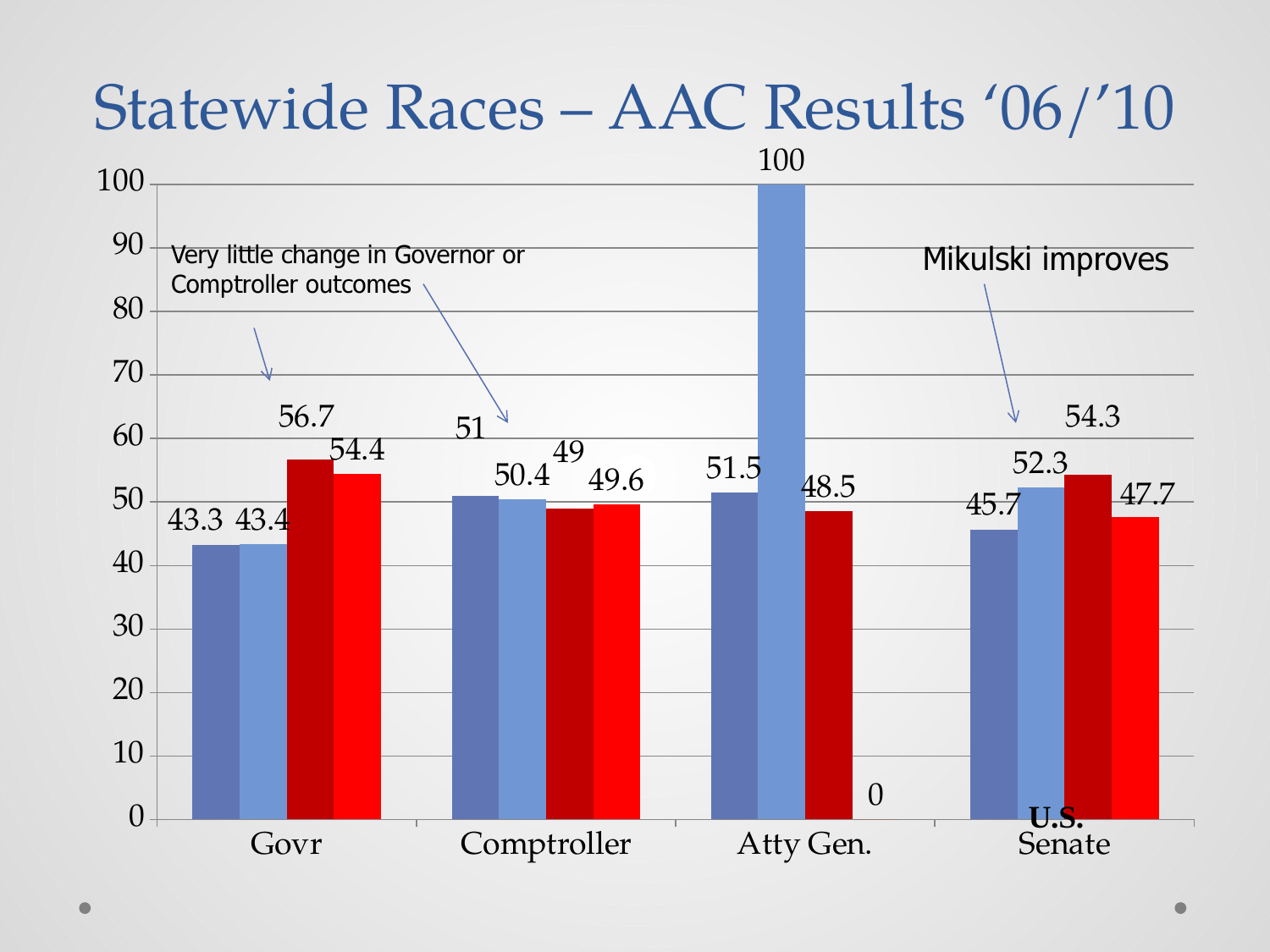

# Statewide Races – AAC Results ‘06/’10

### Chart

| Category | Dem 2006 | Dem 2010 | Rep 2006 | Rep 20062 |
|---|---|---|---|---|
| Govr | 43.3 | 43.4 | 56.7 | 54.4 |
| Comptroller | 51.0 | 50.4 | 49.0 | 49.6 |
| Atty Gen. | 51.5 | 100.0 | 48.5 | 0.0 |
| Senate | 45.7 | 52.3 | 54.3 | 47.7 |
Very little change in Governor or Comptroller outcomes
Mikulski improves